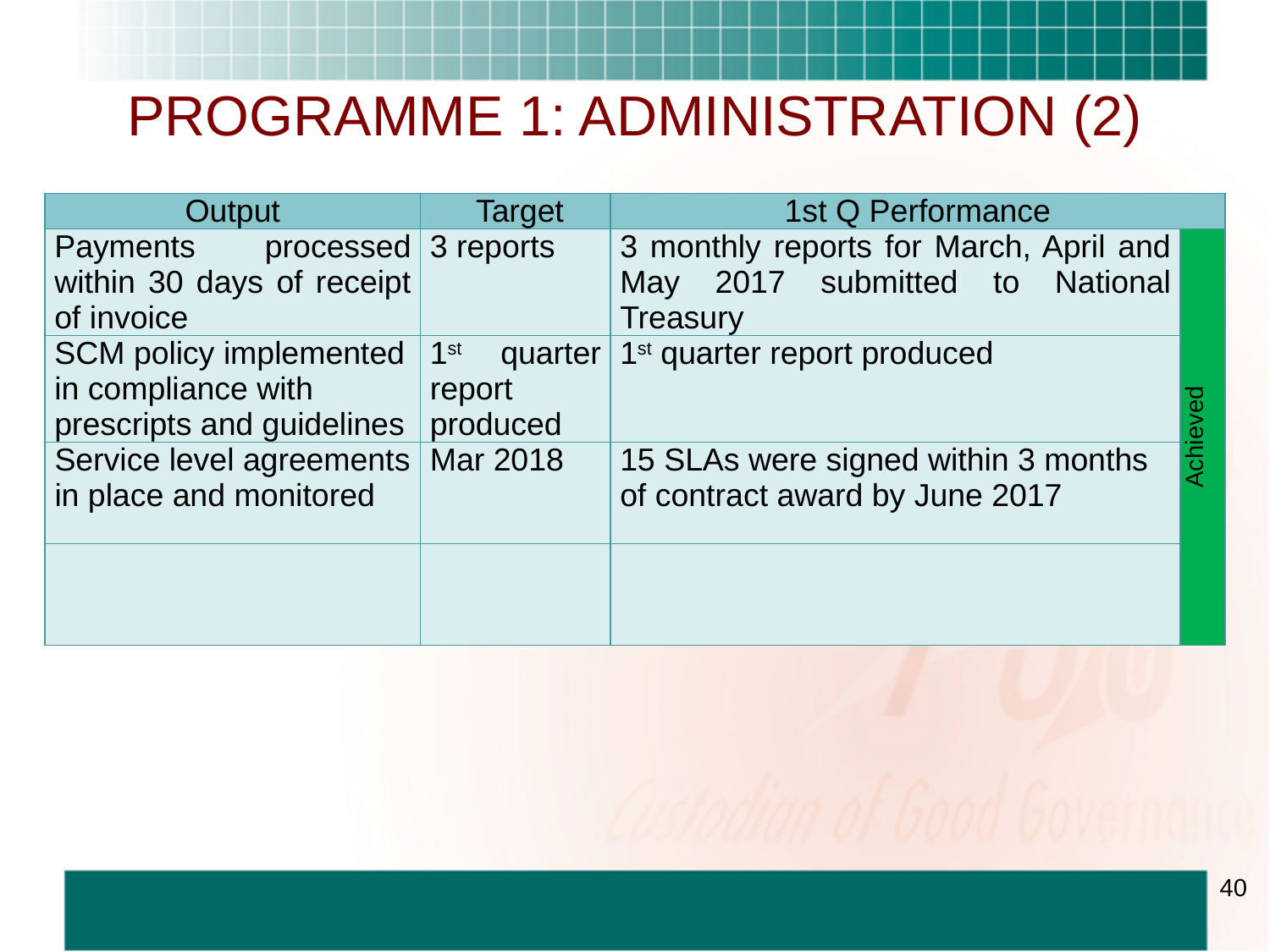

# PROGRAMME 1: ADMINISTRATION (2)
| Output | Target | 1st Q Performance |  |
| --- | --- | --- | --- |
| Payments processed within 30 days of receipt of invoice | 3 reports | 3 monthly reports for March, April and May 2017 submitted to National Treasury | Achieved |
| SCM policy implemented in compliance with prescripts and guidelines | 1st quarter report produced | 1st quarter report produced |  |
| Service level agreements in place and monitored | Mar 2018 | 15 SLAs were signed within 3 months of contract award by June 2017 |  |
|  |  |  |  |
40